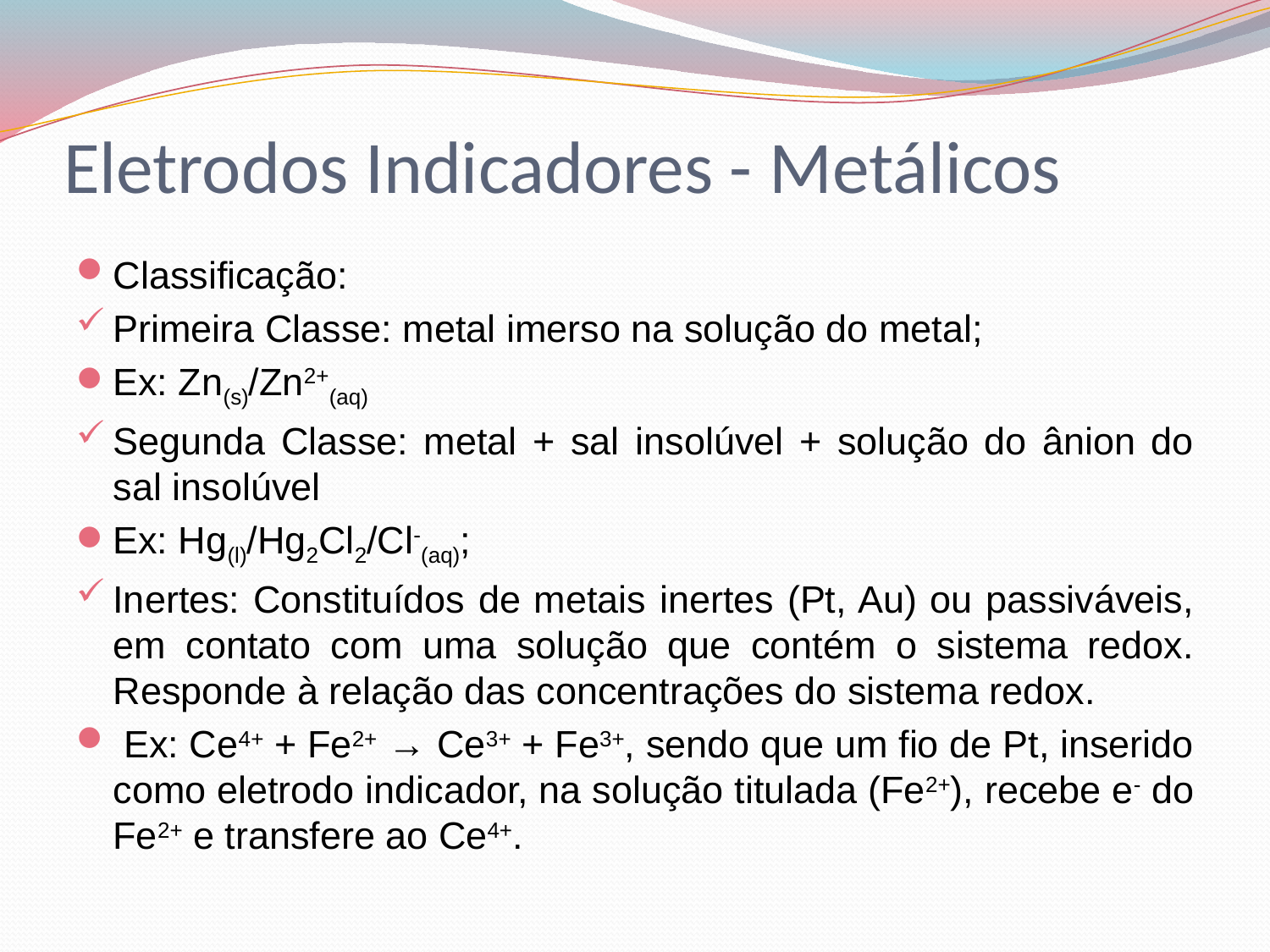

# Eletrodos Indicadores - Metálicos
Classificação:
Primeira Classe: metal imerso na solução do metal;
Ex: Zn(s)/Zn2+(aq)
Segunda Classe: metal + sal insolúvel + solução do ânion do sal insolúvel
Ex: Hg(l)/Hg2Cl2/Cl-(aq);
Inertes: Constituídos de metais inertes (Pt, Au) ou passiváveis, em contato com uma solução que contém o sistema redox. Responde à relação das concentrações do sistema redox.
 Ex: Ce4+ + Fe2+ → Ce3+ + Fe3+, sendo que um fio de Pt, inserido como eletrodo indicador, na solução titulada (Fe2+), recebe e- do Fe2+ e transfere ao Ce4+.